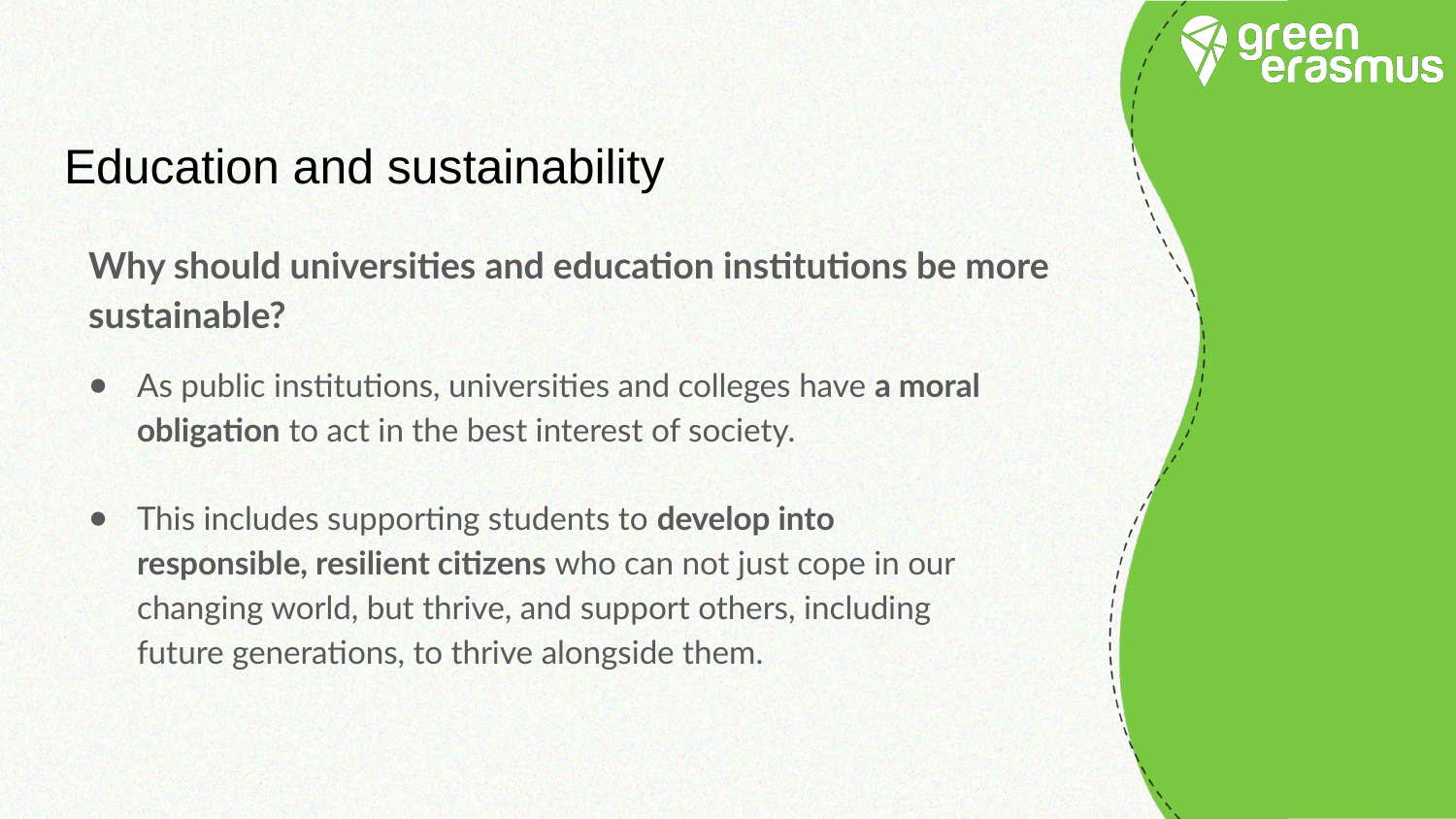

# Education and sustainability
Why should universities and education institutions be more sustainable?

As public institutions, universities and colleges have a moral obligation to act in the best interest of society.

This includes supporting students to develop into responsible, resilient citizens who can not just cope in our changing world, but thrive, and support others, including future generations, to thrive alongside them.